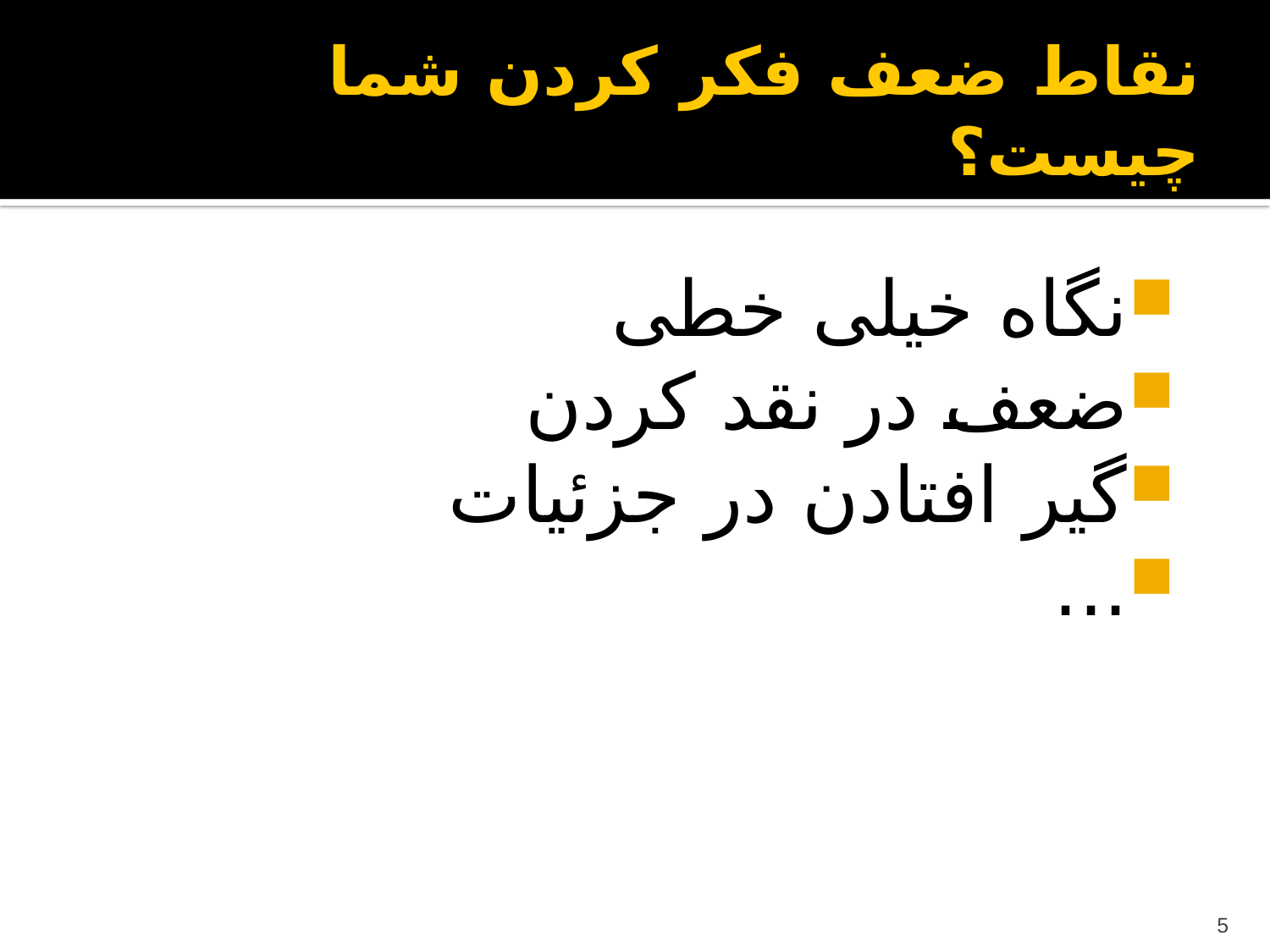

# نقاط ضعف فکر کردن شما چیست؟
نگاه خیلی خطی
ضعف در نقد کردن
گیر افتادن در جزئیات
...

5